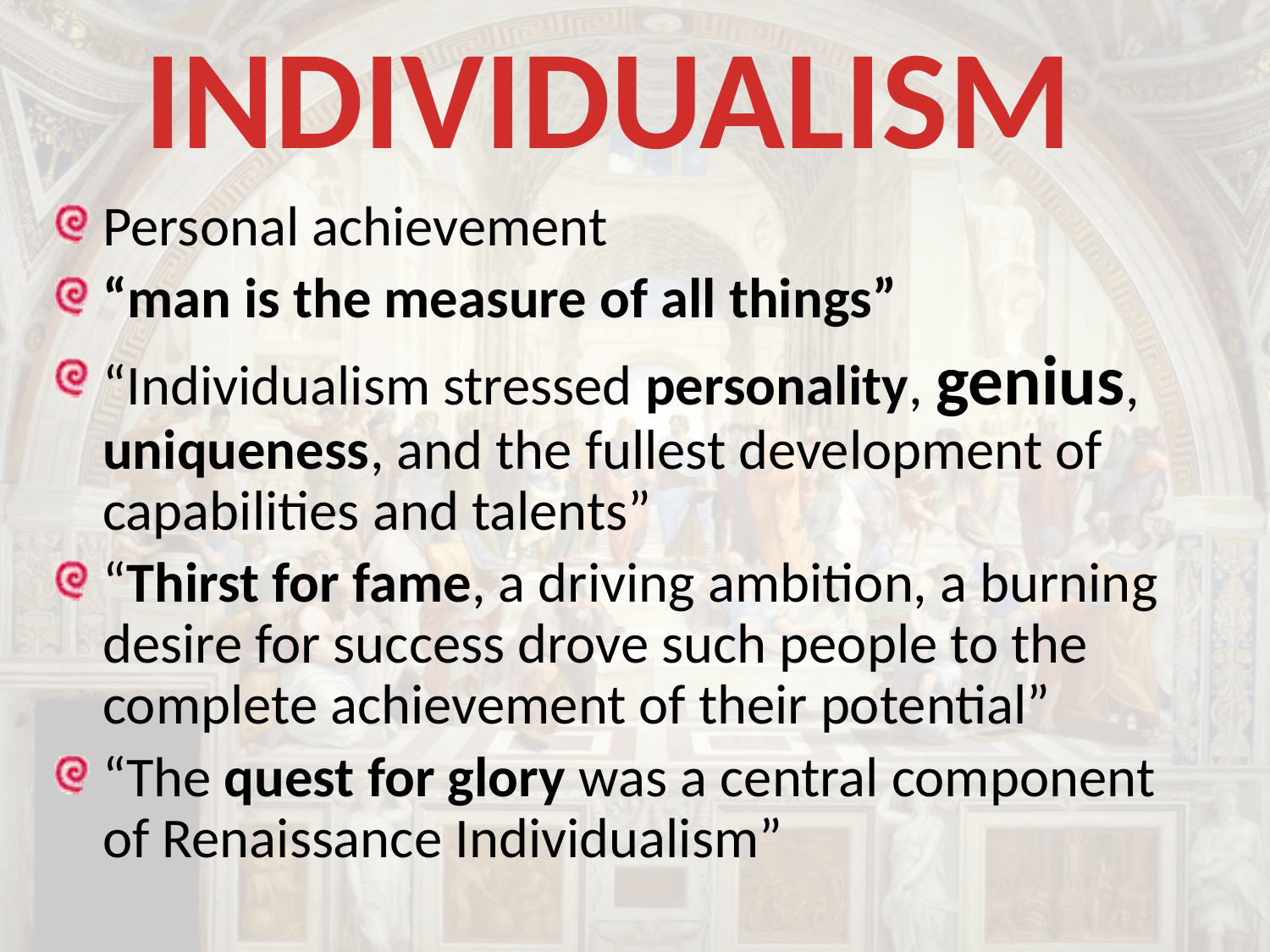

INDIVIDUALISM
Personal achievement
“man is the measure of all things”
“Individualism stressed personality, genius, uniqueness, and the fullest development of capabilities and talents”
“Thirst for fame, a driving ambition, a burning desire for success drove such people to the complete achievement of their potential”
“The quest for glory was a central component of Renaissance Individualism”